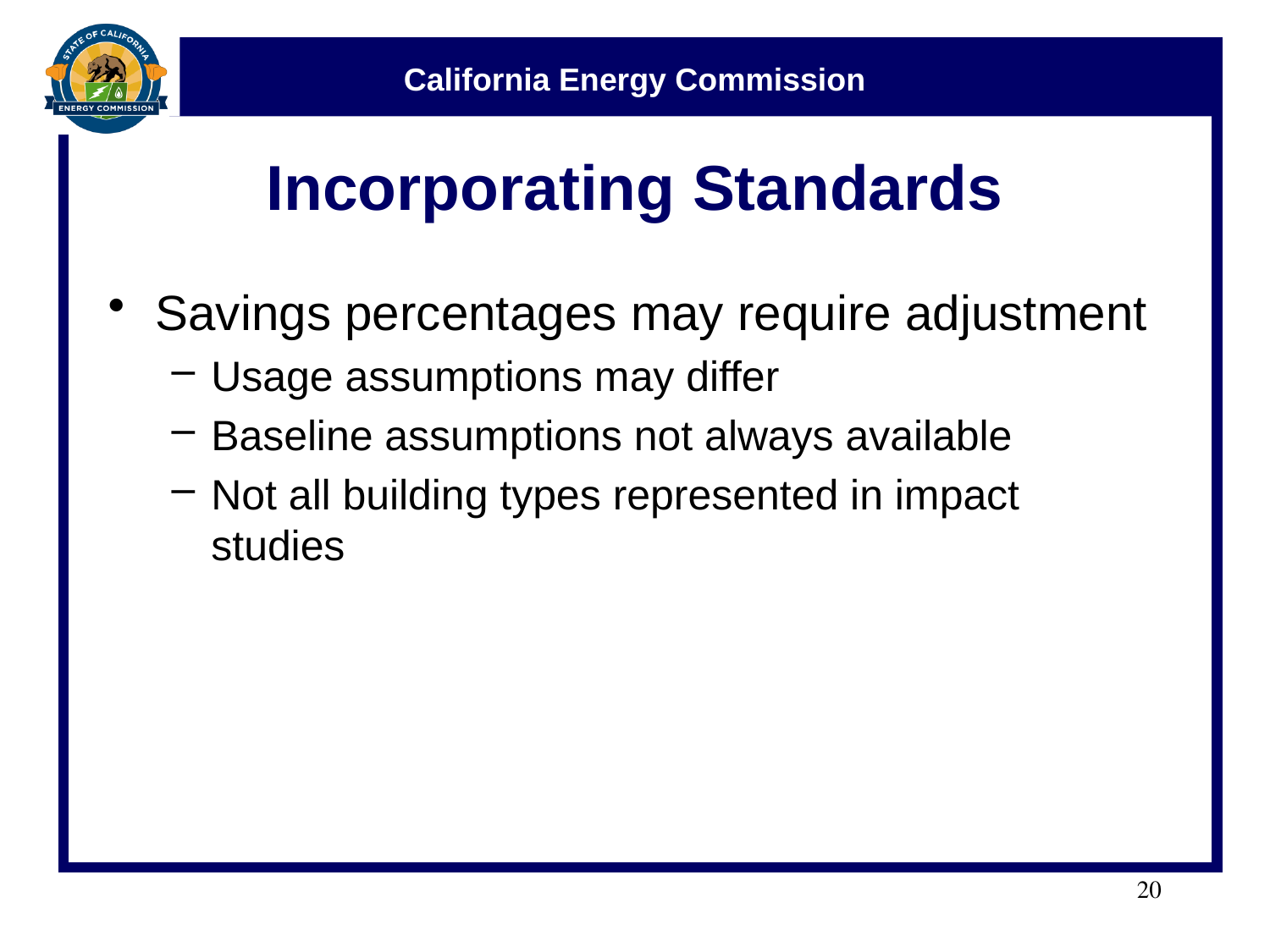

# Incorporating Standards
Savings percentages may require adjustment
Usage assumptions may differ
Baseline assumptions not always available
Not all building types represented in impact studies

20